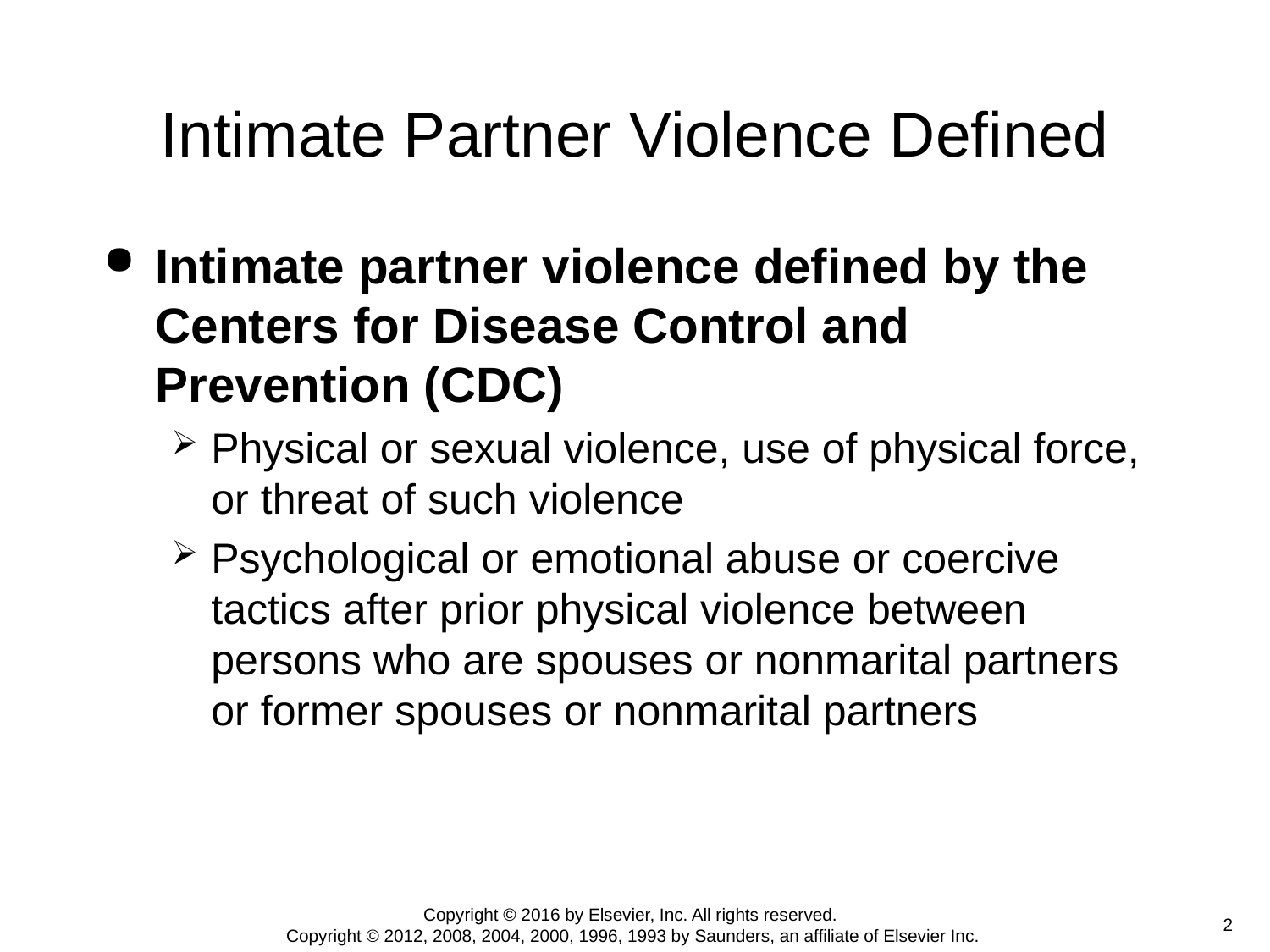

# Intimate Partner Violence Defined
Intimate partner violence defined by the Centers for Disease Control and Prevention (CDC)
Physical or sexual violence, use of physical force, or threat of such violence
Psychological or emotional abuse or coercive tactics after prior physical violence between persons who are spouses or nonmarital partners or former spouses or nonmarital partners
Copyright © 2016 by Elsevier, Inc. All rights reserved.
Copyright © 2012, 2008, 2004, 2000, 1996, 1993 by Saunders, an affiliate of Elsevier Inc.
 2